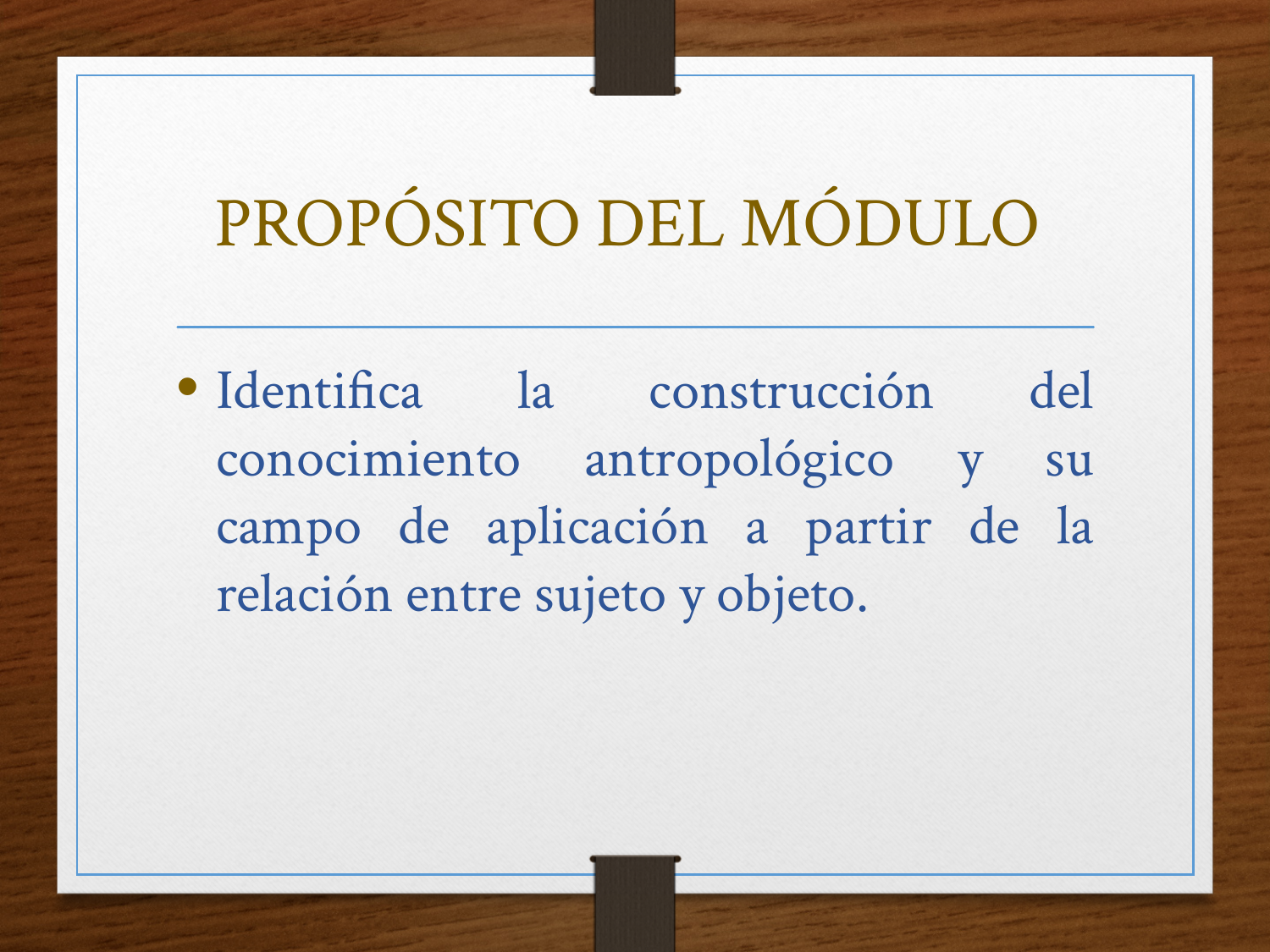

# PROPÓSITO DEL MÓDULO
Identifica la construcción del conocimiento antropológico y su campo de aplicación a partir de la relación entre sujeto y objeto.